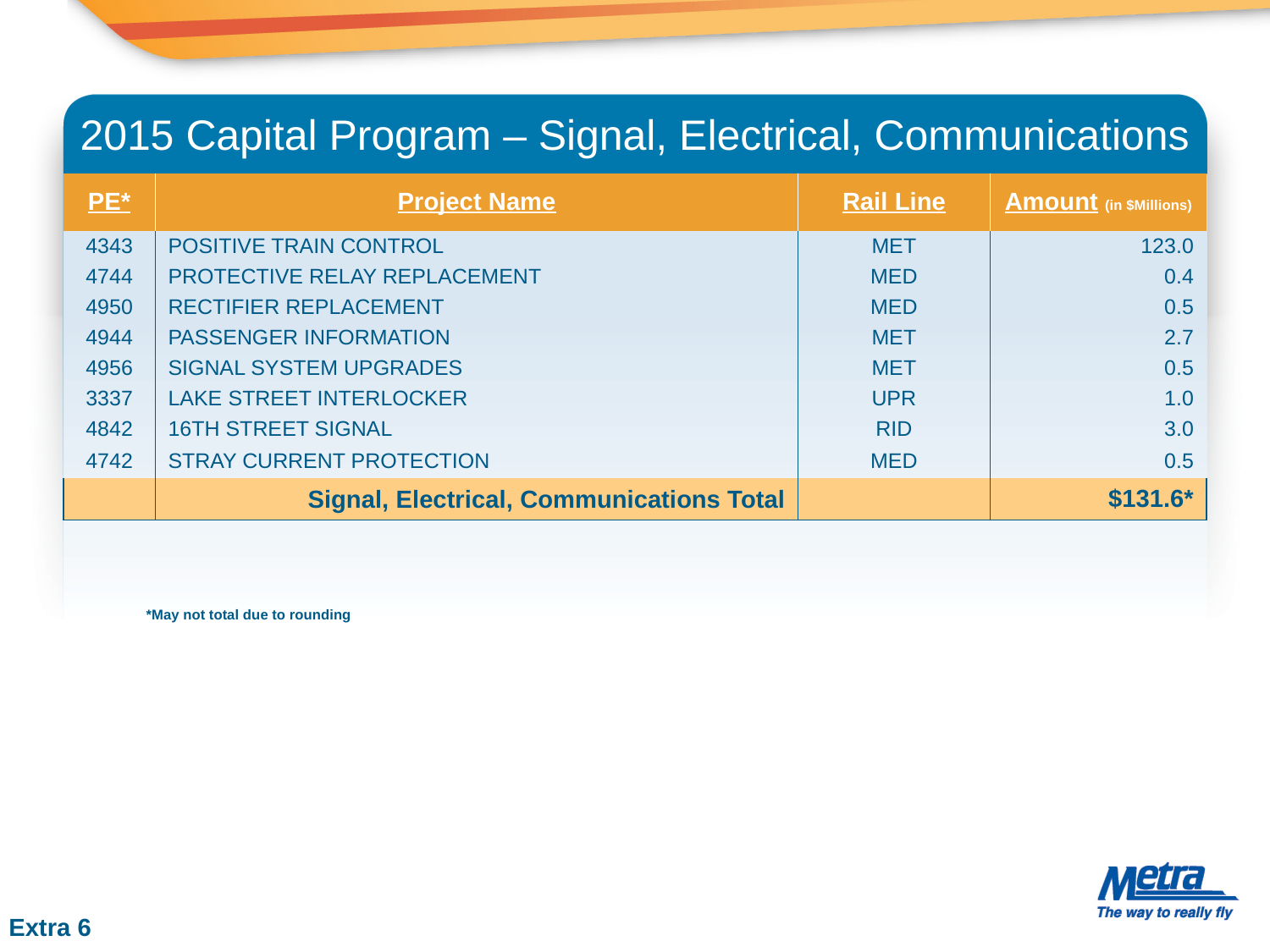

2015 Capital Program – Signal, Electrical, Communications
| PE\* | Project Name | Rail Line | Amount (in $Millions) |
| --- | --- | --- | --- |
| 4343 | POSITIVE TRAIN CONTROL | MET | 123.0 |
| 4744 | PROTECTIVE RELAY REPLACEMENT | MED | 0.4 |
| 4950 | RECTIFIER REPLACEMENT | MED | 0.5 |
| 4944 | PASSENGER INFORMATION | MET | 2.7 |
| 4956 | SIGNAL SYSTEM UPGRADES | MET | 0.5 |
| 3337 | LAKE STREET INTERLOCKER | UPR | 1.0 |
| 4842 | 16TH STREET SIGNAL | RID | 3.0 |
| 4742 | STRAY CURRENT PROTECTION | MED | 0.5 |
|  | Signal, Electrical, Communications Total |  | $131.6\* |
*May not total due to rounding
Extra 6